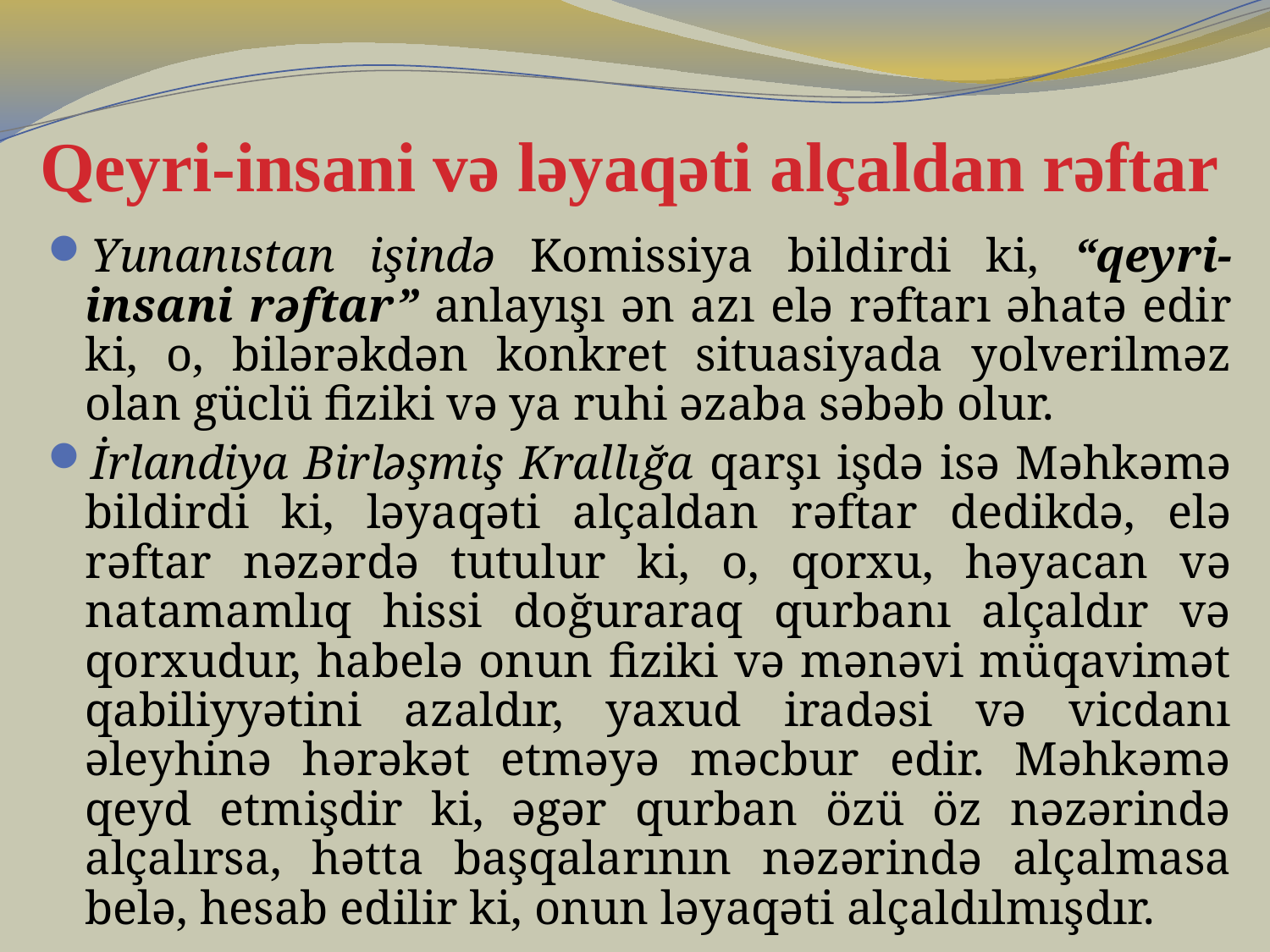

# Qeyri-insani və ləyaqəti alçaldan rəftar
Yunanıstan işində Komissiya bildirdi ki, “qeyri-insani rəftar” anlayışı ən azı elə rəftarı əhatə edir ki, o, bilərəkdən konkret situasiyada yolverilməz olan güclü fiziki və ya ruhi əzaba səbəb olur.
İrlandiya Birləşmiş Krallığa qarşı işdə isə Məhkəmə bildirdi ki, ləyaqəti alçaldan rəftar dedikdə, elə rəftar nəzərdə tutulur ki, o, qorxu, həyacan və natamamlıq hissi doğuraraq qurbanı alçaldır və qorxudur, habelə onun fiziki və mənəvi müqavimət qabiliyyətini azaldır, yaxud iradəsi və vicdanı əleyhinə hərəkət etməyə məcbur edir. Məhkəmə qeyd etmişdir ki, əgər qurban özü öz nəzərində alçalırsa, hətta başqalarının nəzərində alçalmasa belə, hesab edilir ki, onun ləyaqəti alçaldılmışdır.